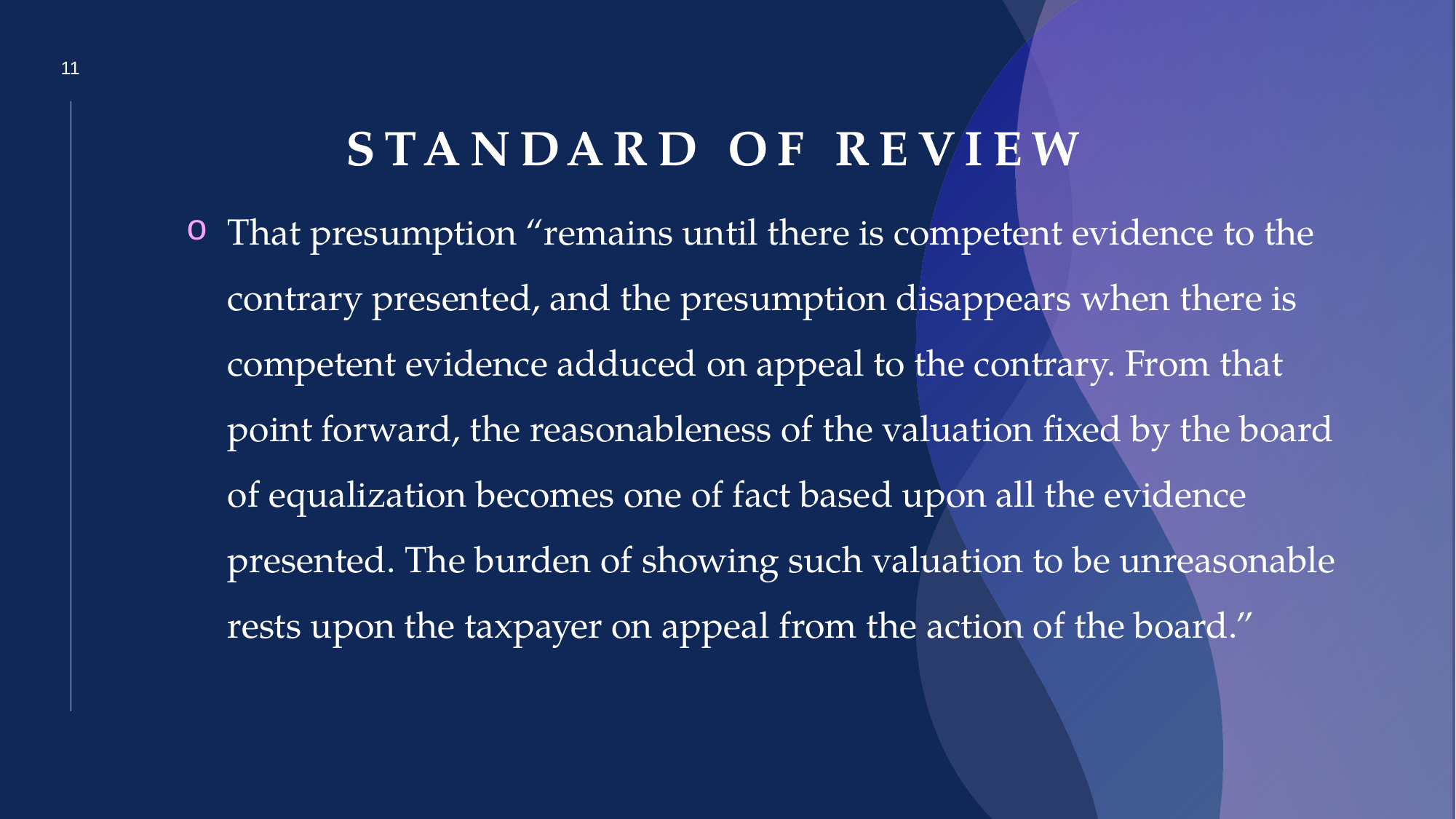

11
# Standard of Review
That presumption “remains until there is competent evidence to the contrary presented, and the presumption disappears when there is competent evidence adduced on appeal to the contrary. From that point forward, the reasonableness of the valuation fixed by the board of equalization becomes one of fact based upon all the evidence presented. The burden of showing such valuation to be unreasonable rests upon the taxpayer on appeal from the action of the board.”